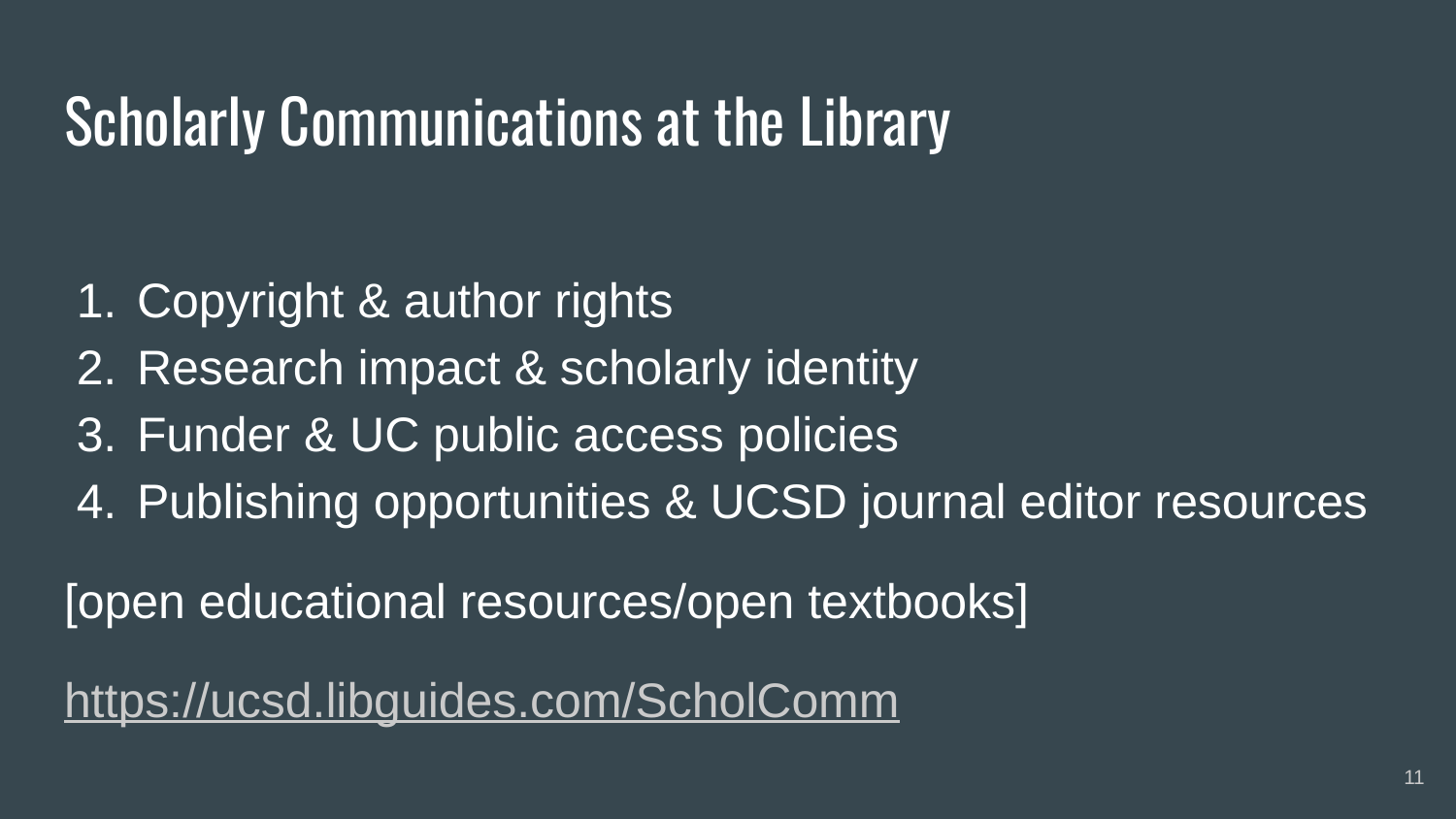

# Scholarly Communications at the Library
Copyright & author rights
Research impact & scholarly identity
Funder & UC public access policies
Publishing opportunities & UCSD journal editor resources
[open educational resources/open textbooks]
https://ucsd.libguides.com/ScholComm

11